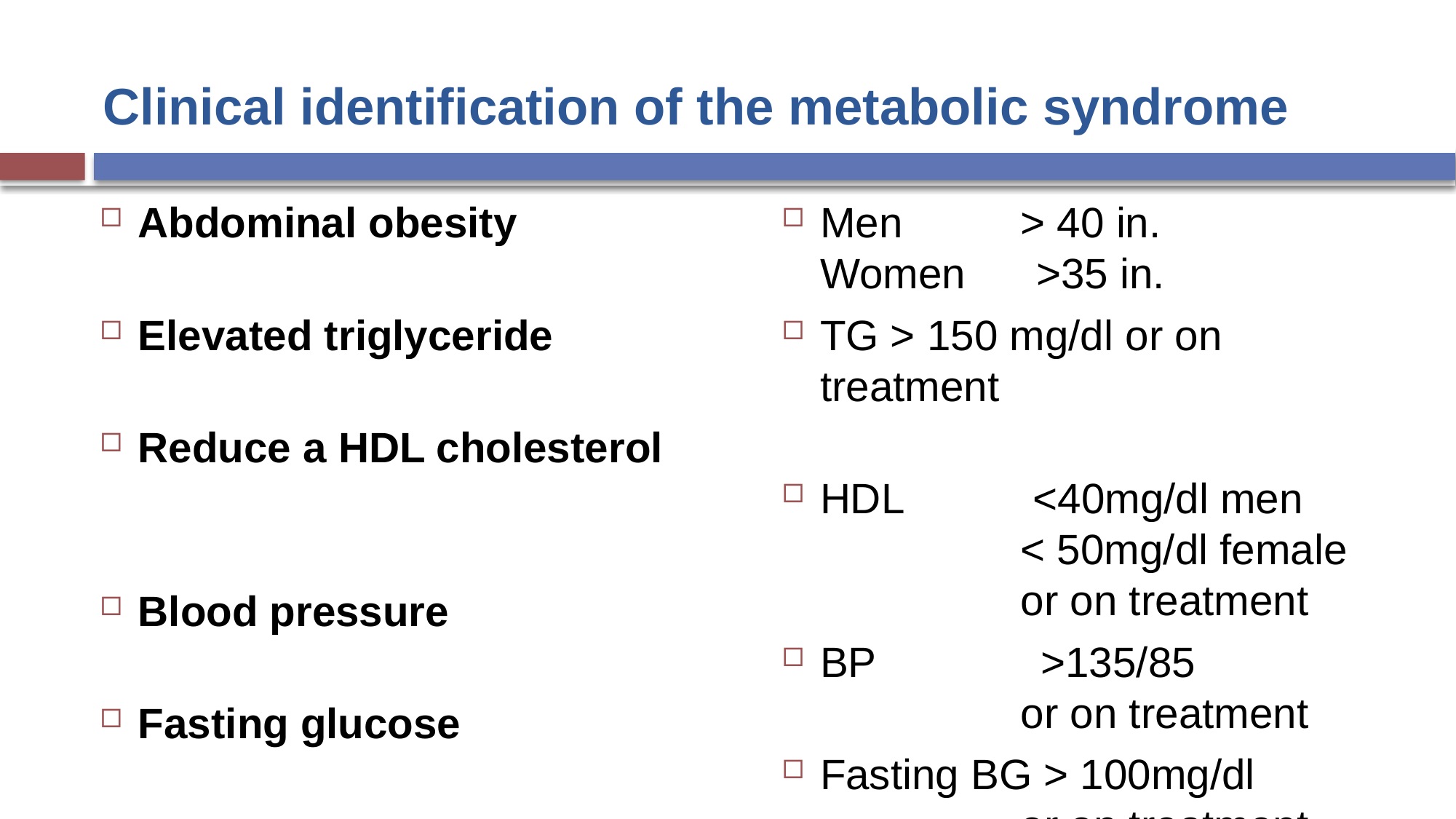

# Clinical identification of the metabolic syndrome
Abdominal obesity
Elevated triglyceride
Reduce a HDL cholesterol
Blood pressure
Fasting glucose

Men          > 40 in.
Women      >35 in.
TG > 150 mg/dl or on treatment
HDL           <40mg/dl men
                 < 50mg/dl female
                 or on treatment
BP              >135/85
                 or on treatment
Fasting BG > 100mg/dl
                 or on treatment